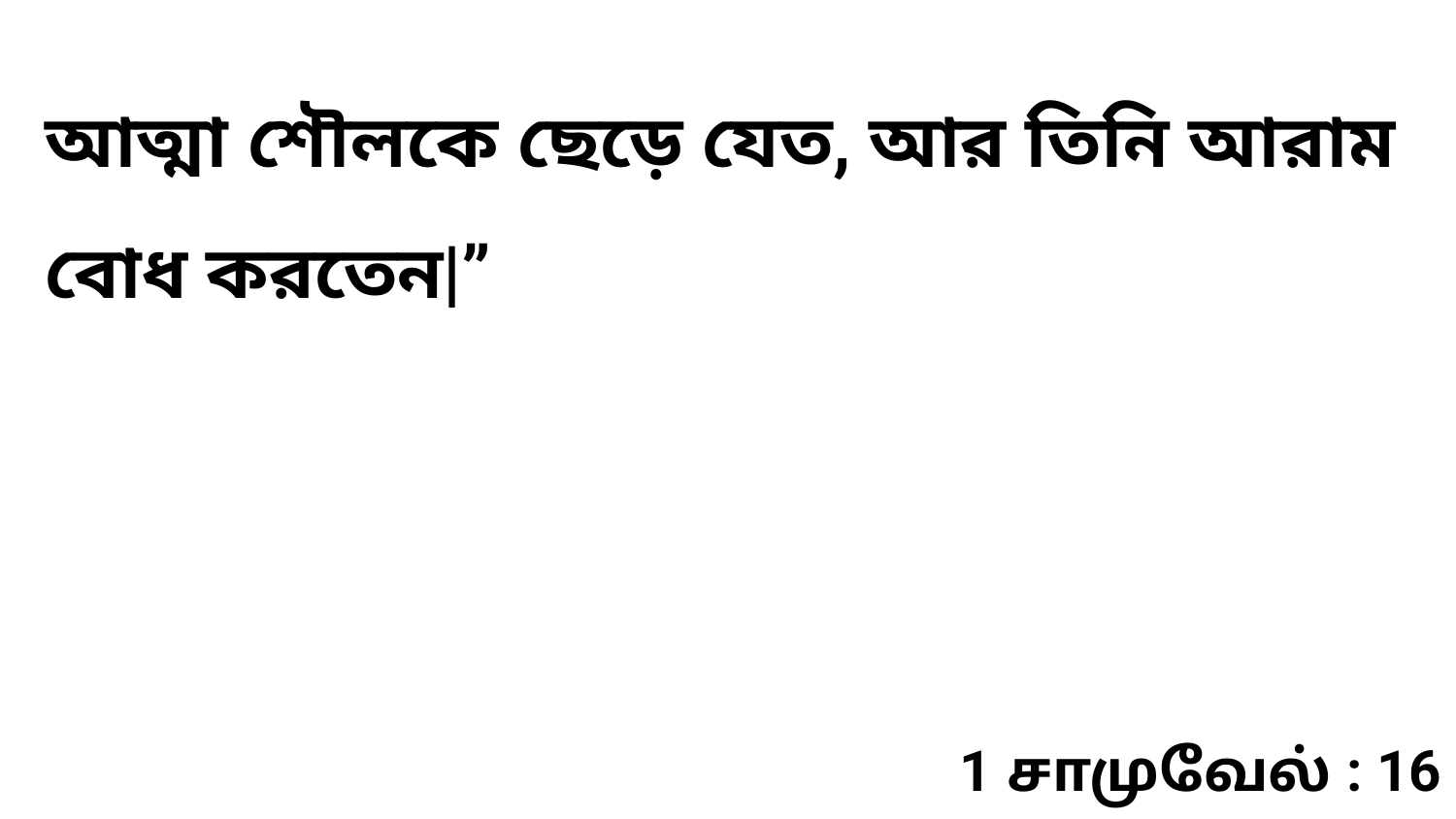

আত্মা শৌলকে ছেড়ে যেত, আর তিনি আরাম বোধ করতেন|”
1 சாமுவேல் : 16